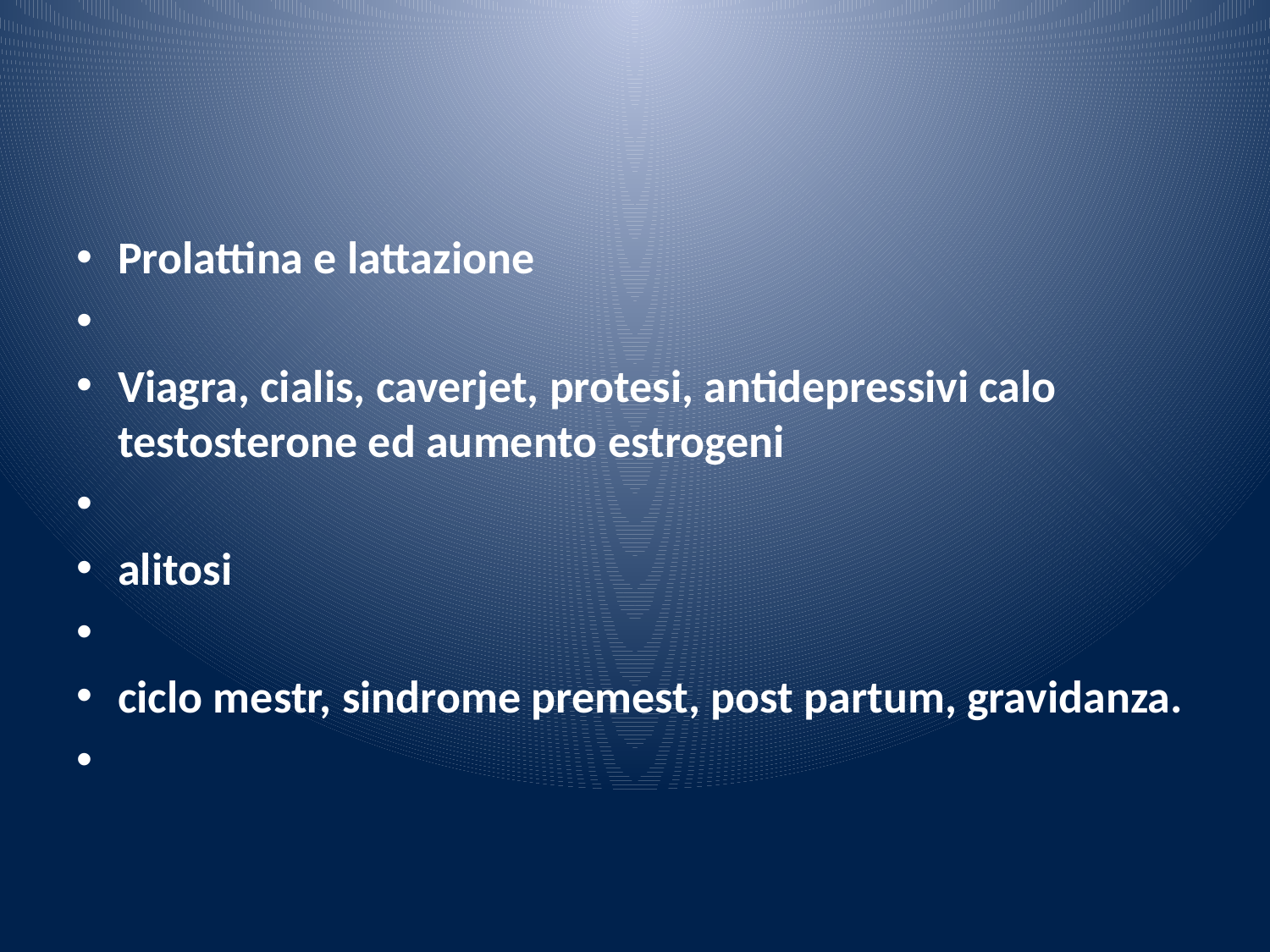

#
Prolattina e lattazione

Viagra, cialis, caverjet, protesi, antidepressivi calo testosterone ed aumento estrogeni

alitosi

ciclo mestr, sindrome premest, post partum, gravidanza.